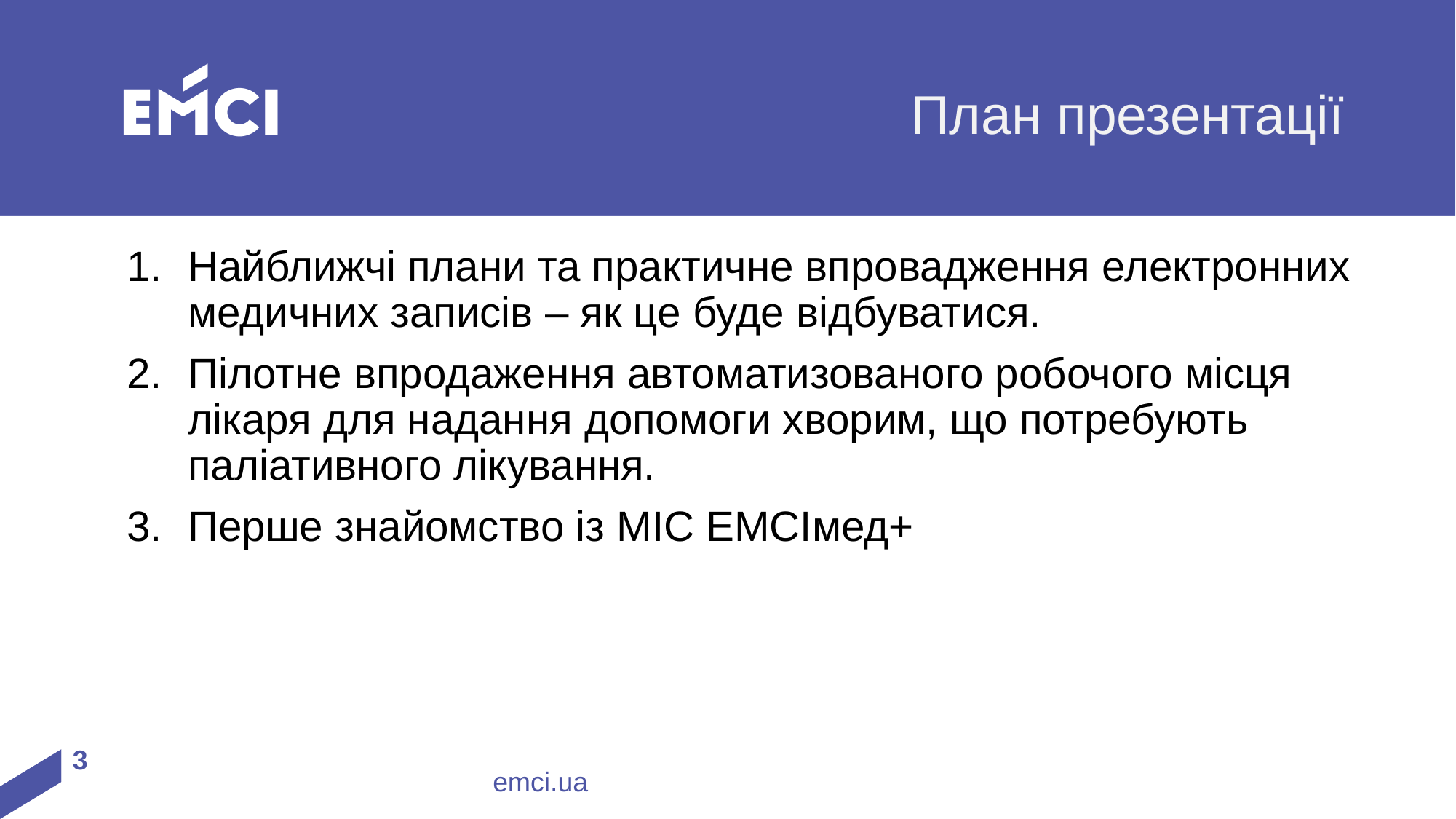

# План презентації
Найближчі плани та практичне впровадження електронних медичних записів – як це буде відбуватися.
Пілотне впродаження автоматизованого робочого місця лікаря для надання допомоги хворим, що потребують паліативного лікування.
Перше знайомство із МІС ЕМСІмед+
3
emci.ua